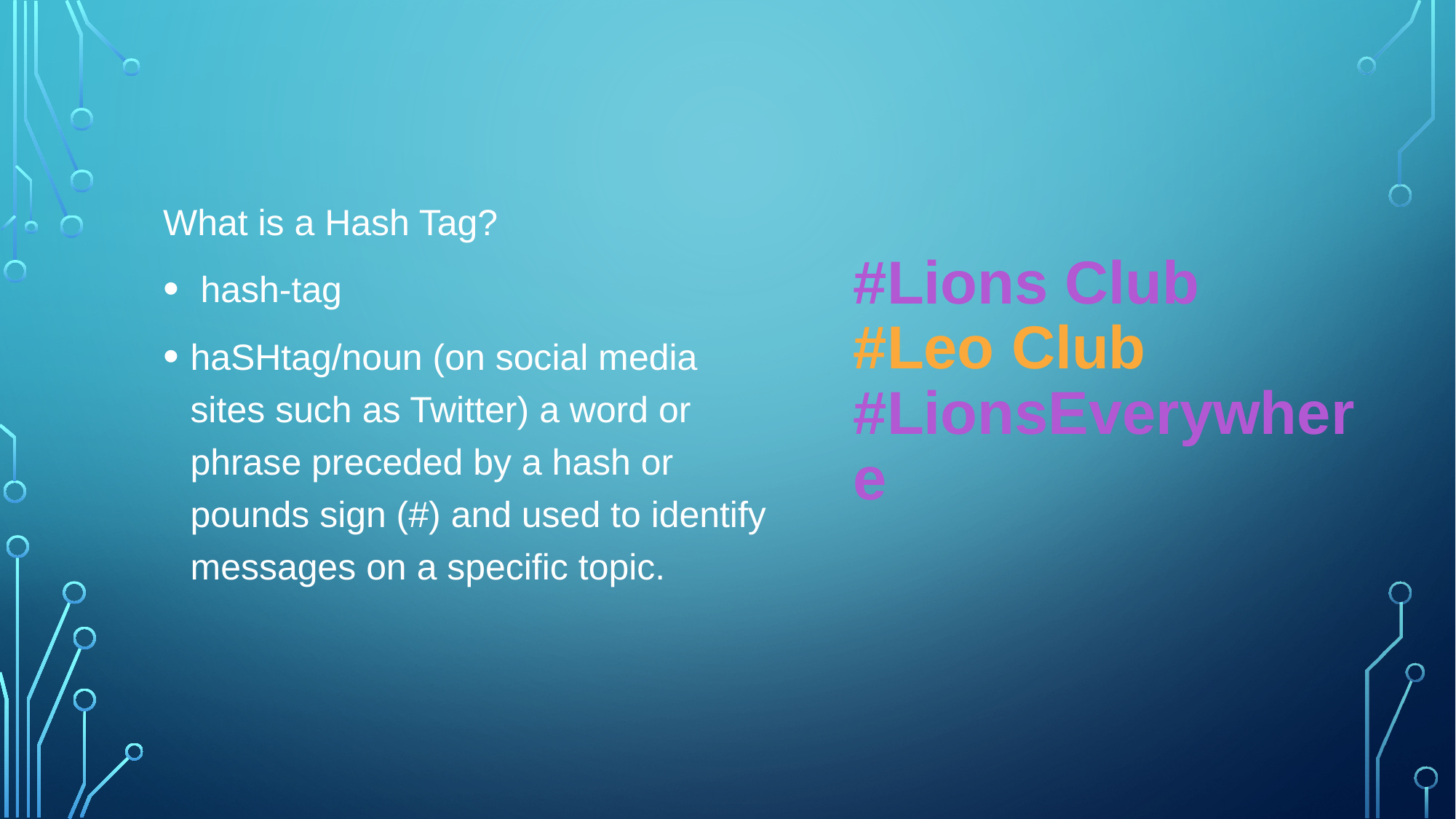

# #Lions Club #Leo Club #LionsEverywhere
What is a Hash Tag?
 hash-tag
haSHtag/noun (on social media sites such as Twitter) a word or phrase preceded by a hash or pounds sign (#) and used to identify messages on a specific topic.